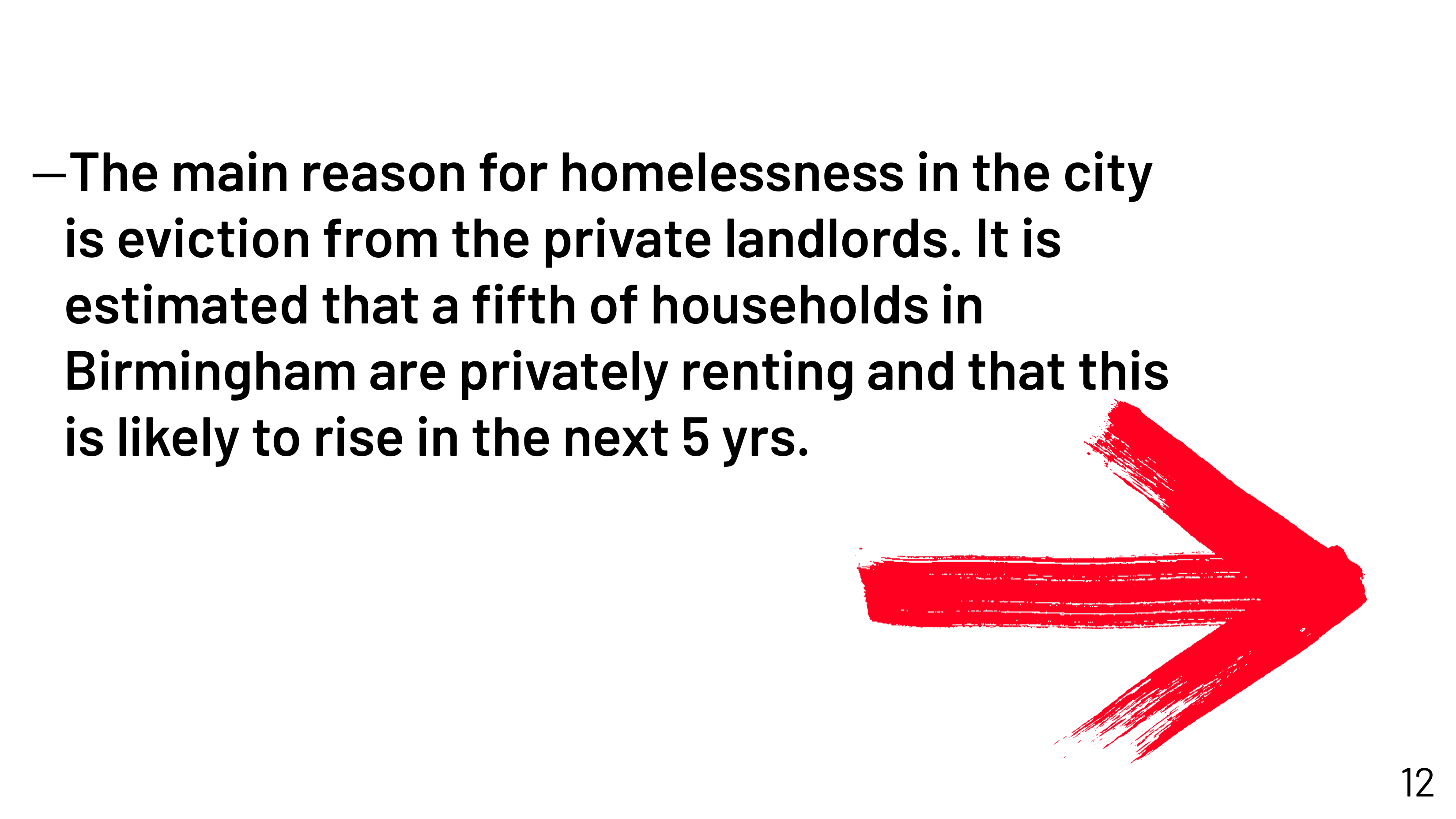

The main reason for homelessness in the city is eviction from the private landlords. It is estimated that a fifth of households in Birmingham are privately renting and that this is likely to rise in the next 5 yrs.

12